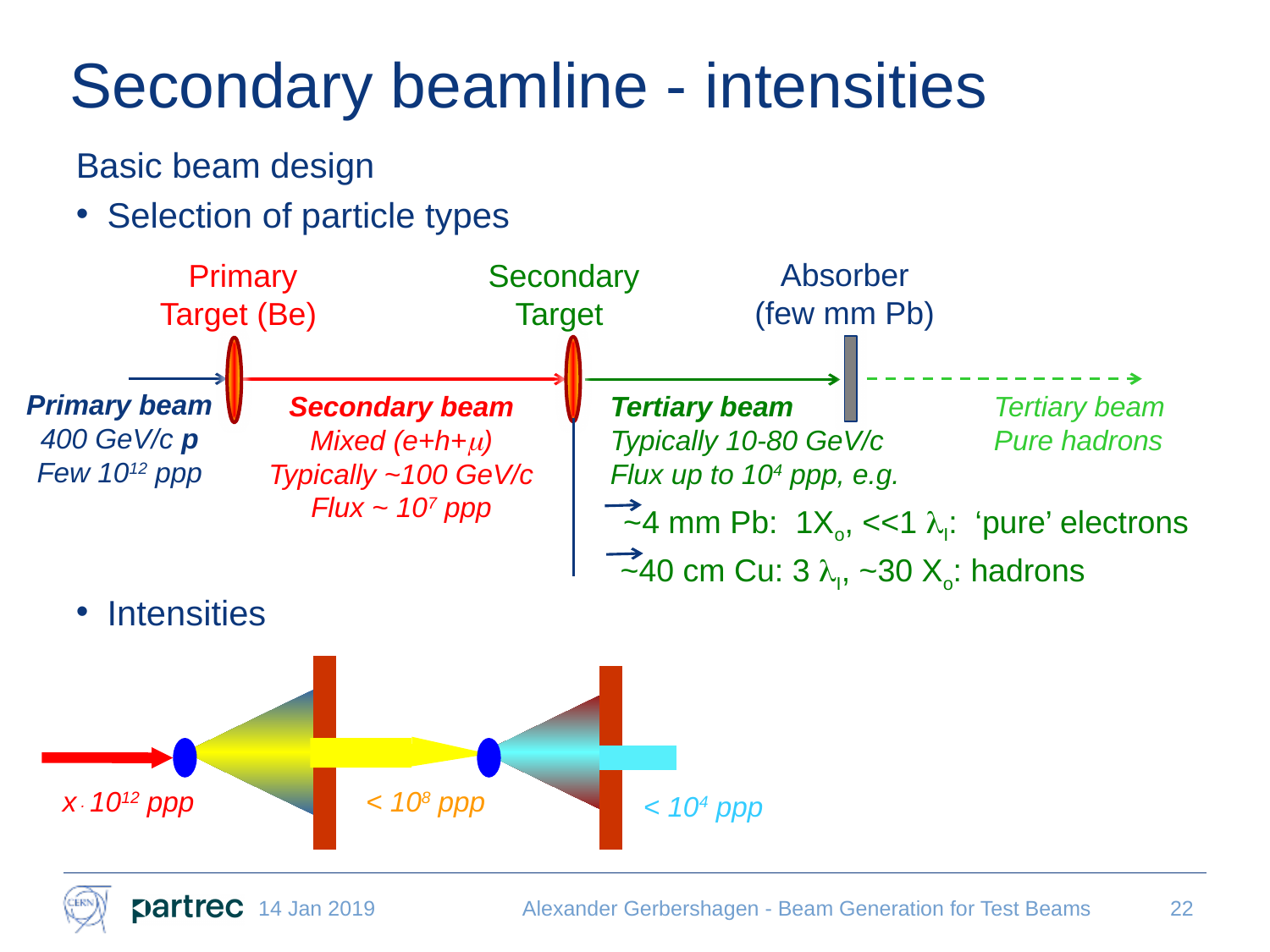

# Secondary beamline - intensities
Basic beam design
Selection of particle types

Intensities
Absorber
(few mm Pb)

Tertiary beam
Pure hadrons
Primary
Target (Be)
Secondary
Target

Primary beam
400 GeV/c p
Few 1012 ppp
Secondary beam
Mixed (e+h+μ)
Typically ~100 GeV/c
Flux ~ 107 ppp
Tertiary beam
Typically 10-80 GeV/c
Flux up to 104 ppp, e.g.
~4 mm Pb:  1Xo, <<1 λI:  ‘pure’ electrons
~40 cm Cu: 3 λI, ~30 Xo: hadrons

x . 1012 ppp
< 108 ppp
< 104 ppp
14 Jan 2019
Alexander Gerbershagen - Beam Generation for Test Beams
22